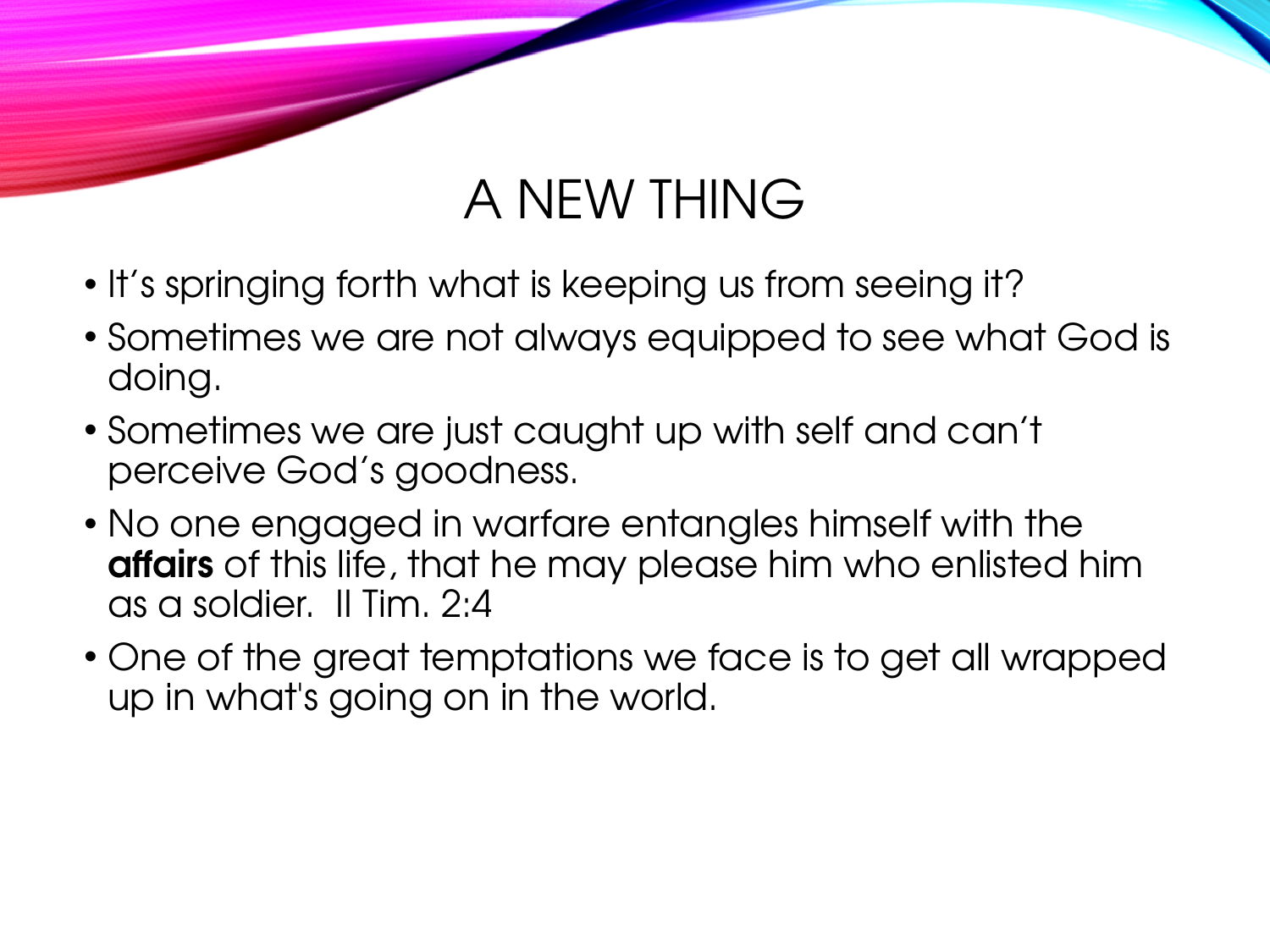

# A New Thing
It’s springing forth what is keeping us from seeing it?
Sometimes we are not always equipped to see what God is doing.
Sometimes we are just caught up with self and can’t perceive God’s goodness.
No one engaged in warfare entangles himself with the affairs of this life, that he may please him who enlisted him as a soldier.  II Tim. 2:4
One of the great temptations we face is to get all wrapped up in what's going on in the world.